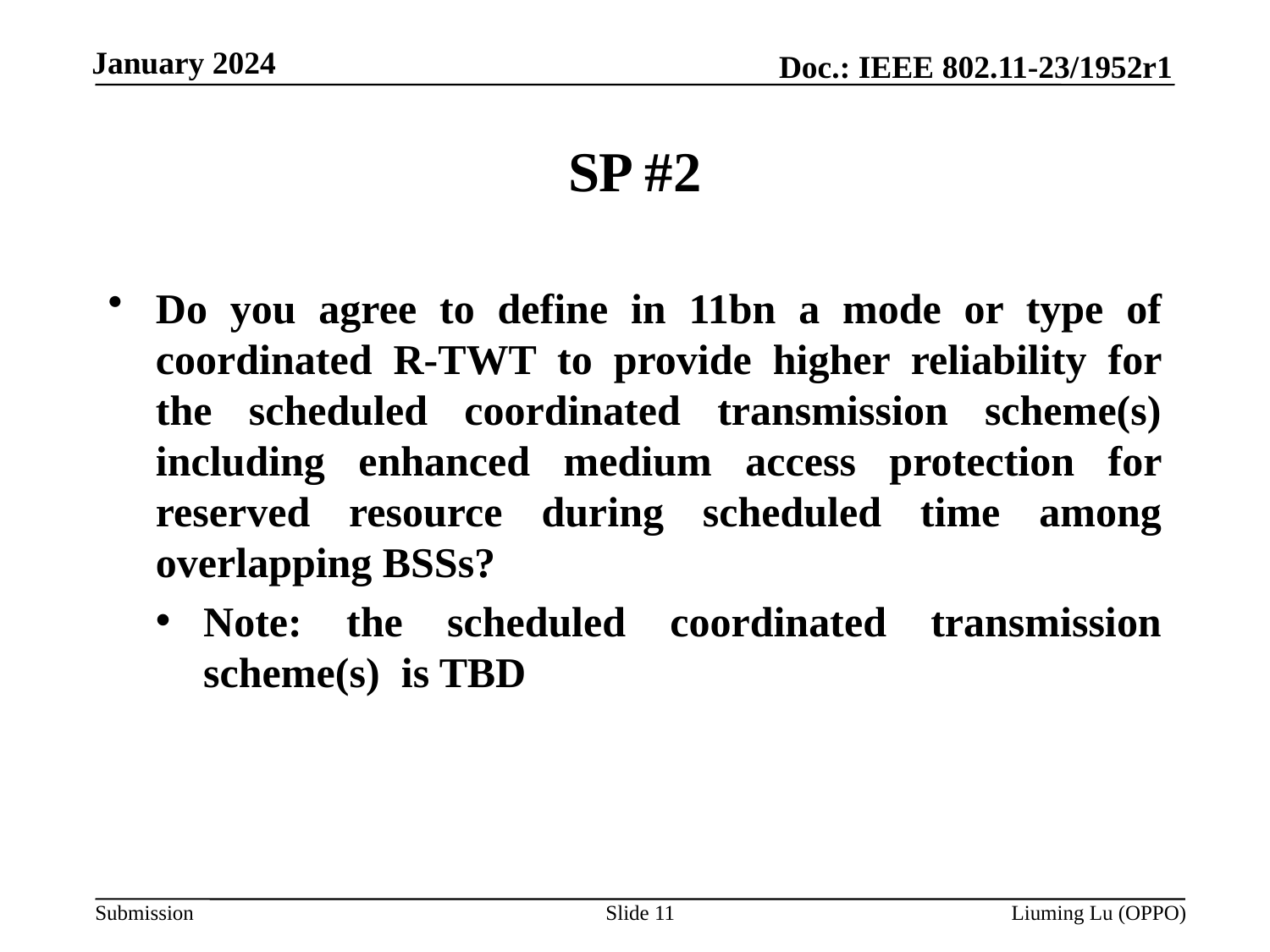

# SP #2
Do you agree to define in 11bn a mode or type of coordinated R-TWT to provide higher reliability for the scheduled coordinated transmission scheme(s) including enhanced medium access protection for reserved resource during scheduled time among overlapping BSSs?
Note: the scheduled coordinated transmission scheme(s)  is TBD
Slide 11
Liuming Lu (OPPO)